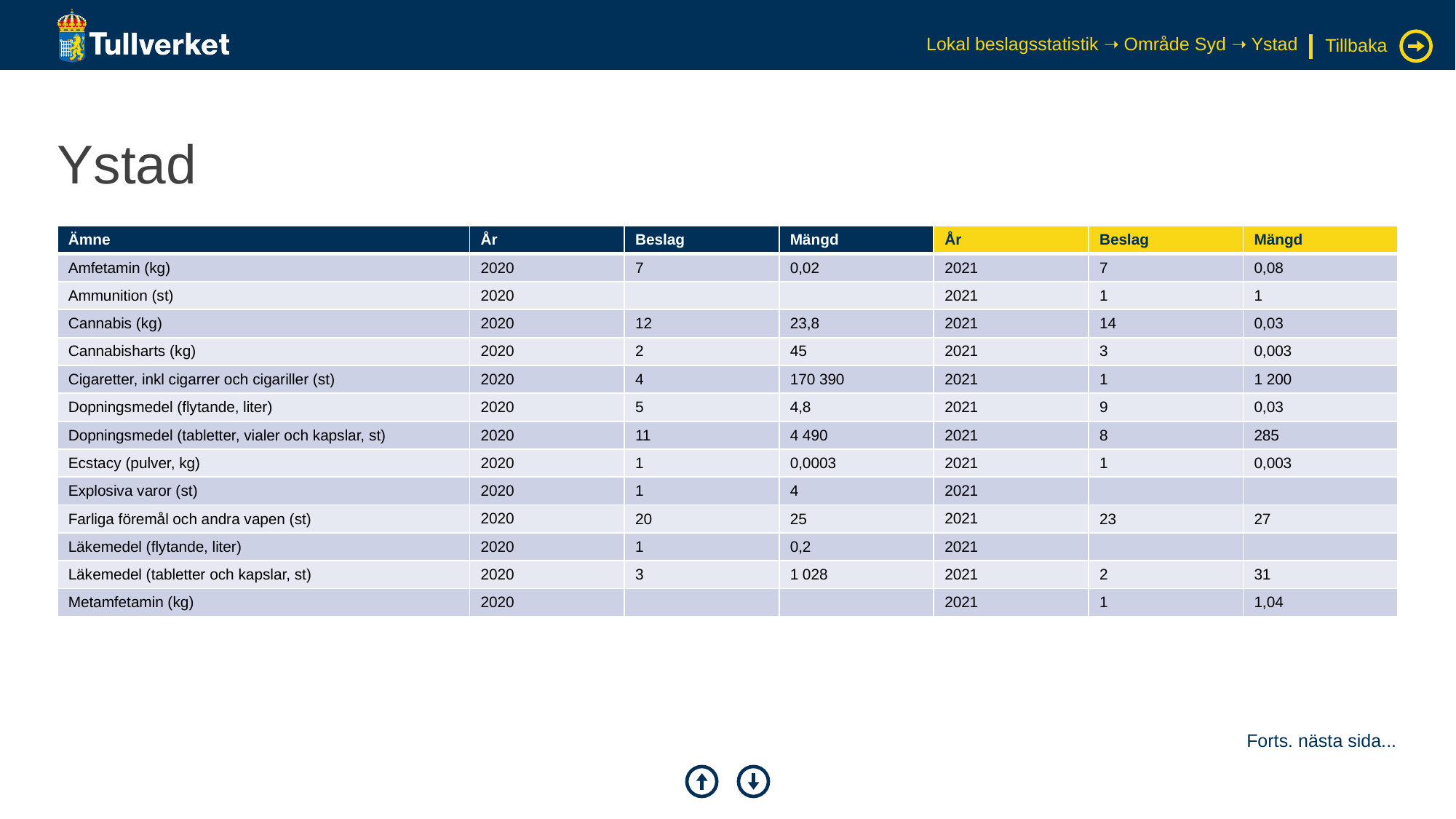

Lokal beslagsstatistik ➝ Område Syd ➝ Ystad
Tillbaka
# Ystad
| Ämne | År | Beslag | Mängd | År | Beslag | Mängd |
| --- | --- | --- | --- | --- | --- | --- |
| Amfetamin (kg) | 2020 | 7 | 0,02 | 2021 | 7 | 0,08 |
| Ammunition (st) | 2020 |  |  | 2021 | 1 | 1 |
| Cannabis (kg) | 2020 | 12 | 23,8 | 2021 | 14 | 0,03 |
| Cannabisharts (kg) | 2020 | 2 | 45 | 2021 | 3 | 0,003 |
| Cigaretter, inkl cigarrer och cigariller (st) | 2020 | 4 | 170 390 | 2021 | 1 | 1 200 |
| Dopningsmedel (flytande, liter) | 2020 | 5 | 4,8 | 2021 | 9 | 0,03 |
| Dopningsmedel (tabletter, vialer och kapslar, st) | 2020 | 11 | 4 490 | 2021 | 8 | 285 |
| Ecstacy (pulver, kg) | 2020 | 1 | 0,0003 | 2021 | 1 | 0,003 |
| Explosiva varor (st) | 2020 | 1 | 4 | 2021 |  |  |
| Farliga föremål och andra vapen (st) | 2020 | 20 | 25 | 2021 | 23 | 27 |
| Läkemedel (flytande, liter) | 2020 | 1 | 0,2 | 2021 |  |  |
| Läkemedel (tabletter och kapslar, st) | 2020 | 3 | 1 028 | 2021 | 2 | 31 |
| Metamfetamin (kg) | 2020 |  |  | 2021 | 1 | 1,04 |
Forts. nästa sida...